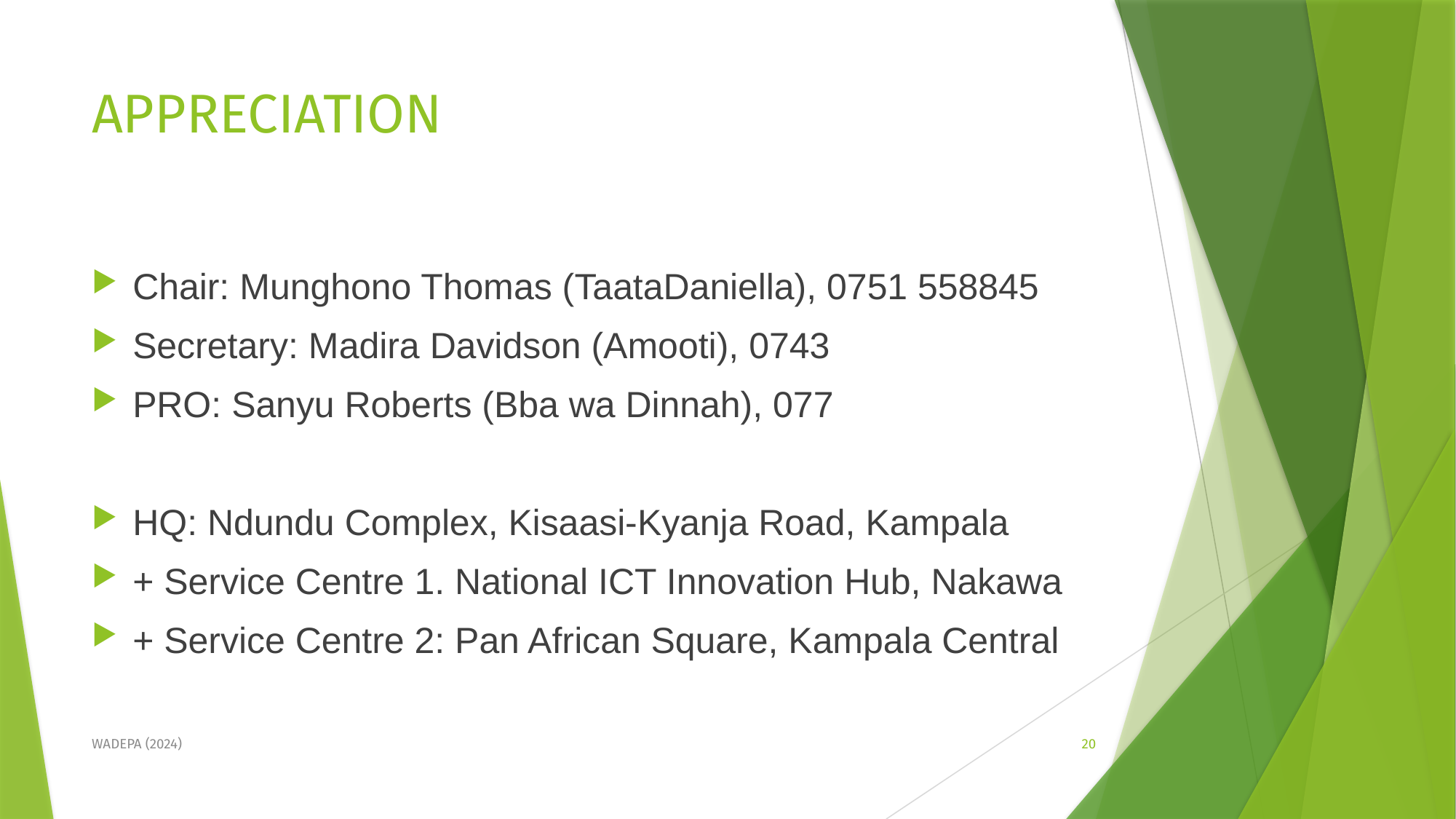

# APPRECIATION
Chair: Munghono Thomas (TaataDaniella), 0751 558845
Secretary: Madira Davidson (Amooti), 0743
PRO: Sanyu Roberts (Bba wa Dinnah), 077

HQ: Ndundu Complex, Kisaasi-Kyanja Road, Kampala
+ Service Centre 1. National ICT Innovation Hub, Nakawa
+ Service Centre 2: Pan African Square, Kampala Central
WADEPA (2024)
20